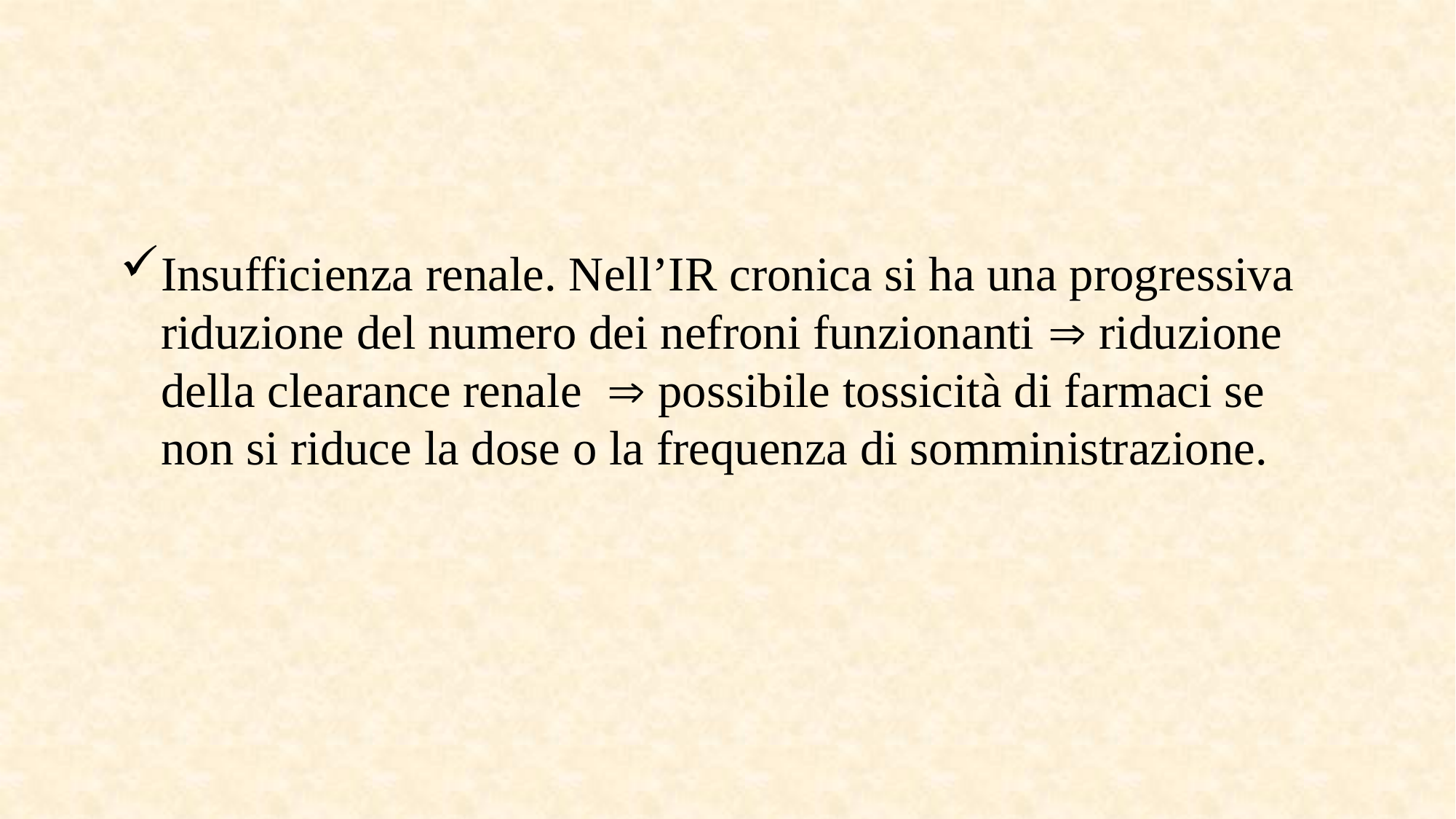

#
Insufficienza renale. Nell’IR cronica si ha una progressiva riduzione del numero dei nefroni funzionanti ⇒ riduzione della clearance renale  ⇒ possibile tossicità di farmaci se non si riduce la dose o la frequenza di somministrazione.